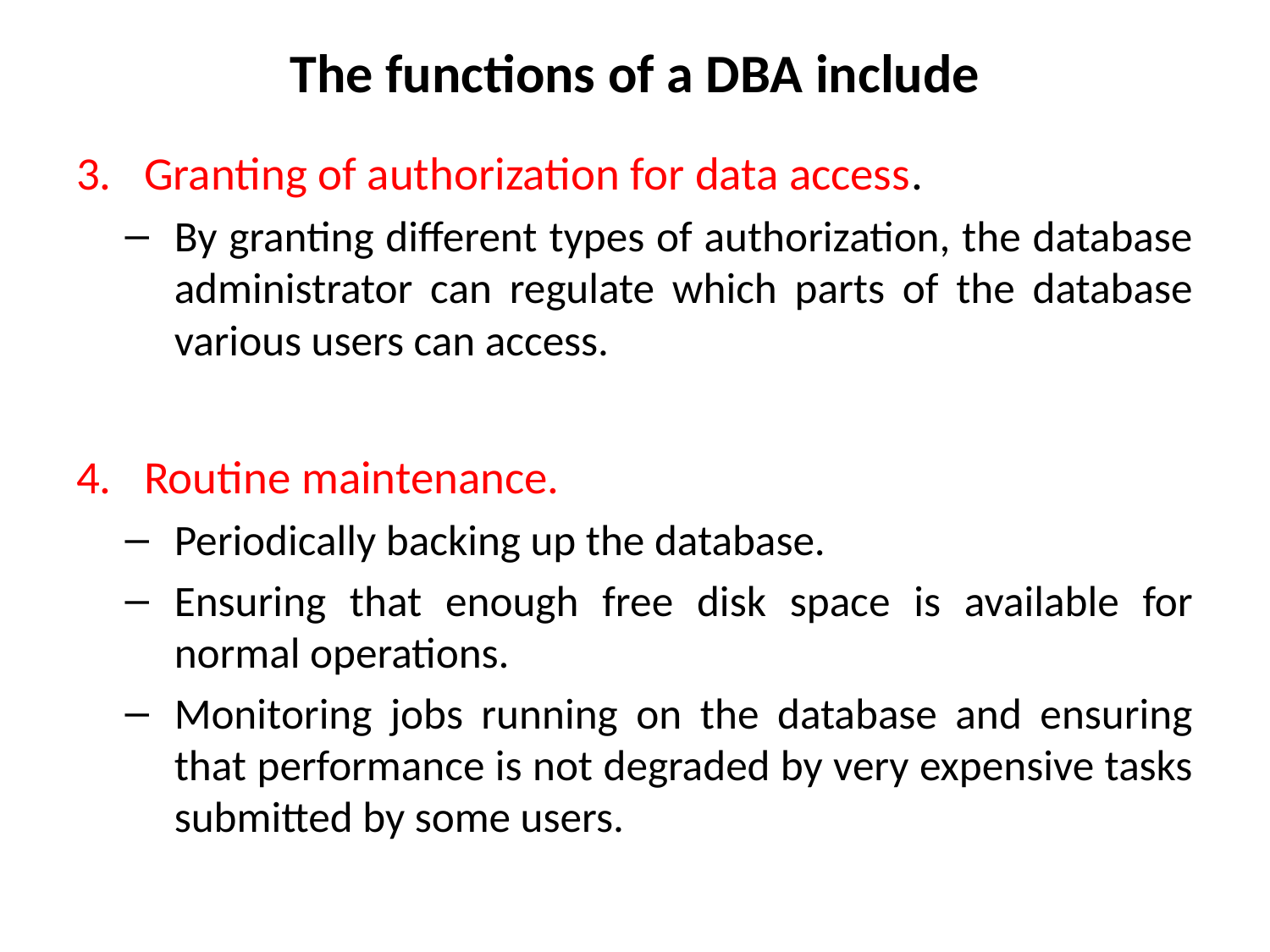

# The functions of a DBA include
Granting of authorization for data access.
By granting different types of authorization, the database administrator can regulate which parts of the database various users can access.

Routine maintenance.
Periodically backing up the database.
Ensuring that enough free disk space is available for normal operations.
Monitoring jobs running on the database and ensuring that performance is not degraded by very expensive tasks submitted by some users.